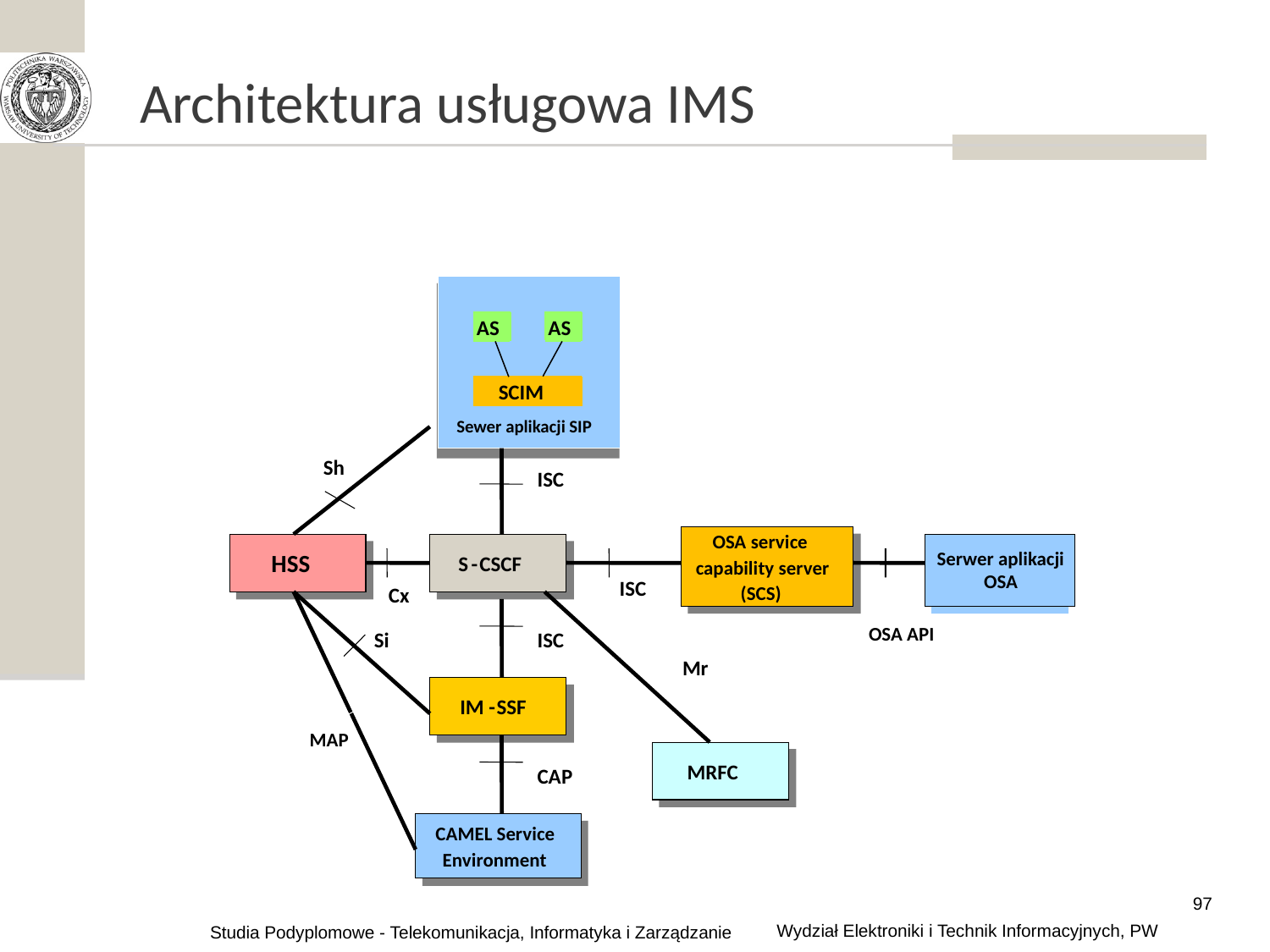

# Architektura usługowa IMS

AS
AS

SCIM
SIP Application
Sewer aplikacji SIP

Server

Sh
ISC

OSA service

OSA service
OSA

Serwer aplikacji
 OSA
HSS

S
-
CSCF
HSS
capability server
S
-
CSCF
capability server

application

ISC

(SCS)
Cx
(SCS)

OSA API

Si
ISC

Mr

IM
-
SSF
IM
-
SSF

MAP

MRFC

CAP
MRFC

CAMEL Service
Camel Service
Environment
Environment
97
Wydział Elektroniki i Technik Informacyjnych, PW
Studia Podyplomowe - Telekomunikacja, Informatyka i Zarządzanie